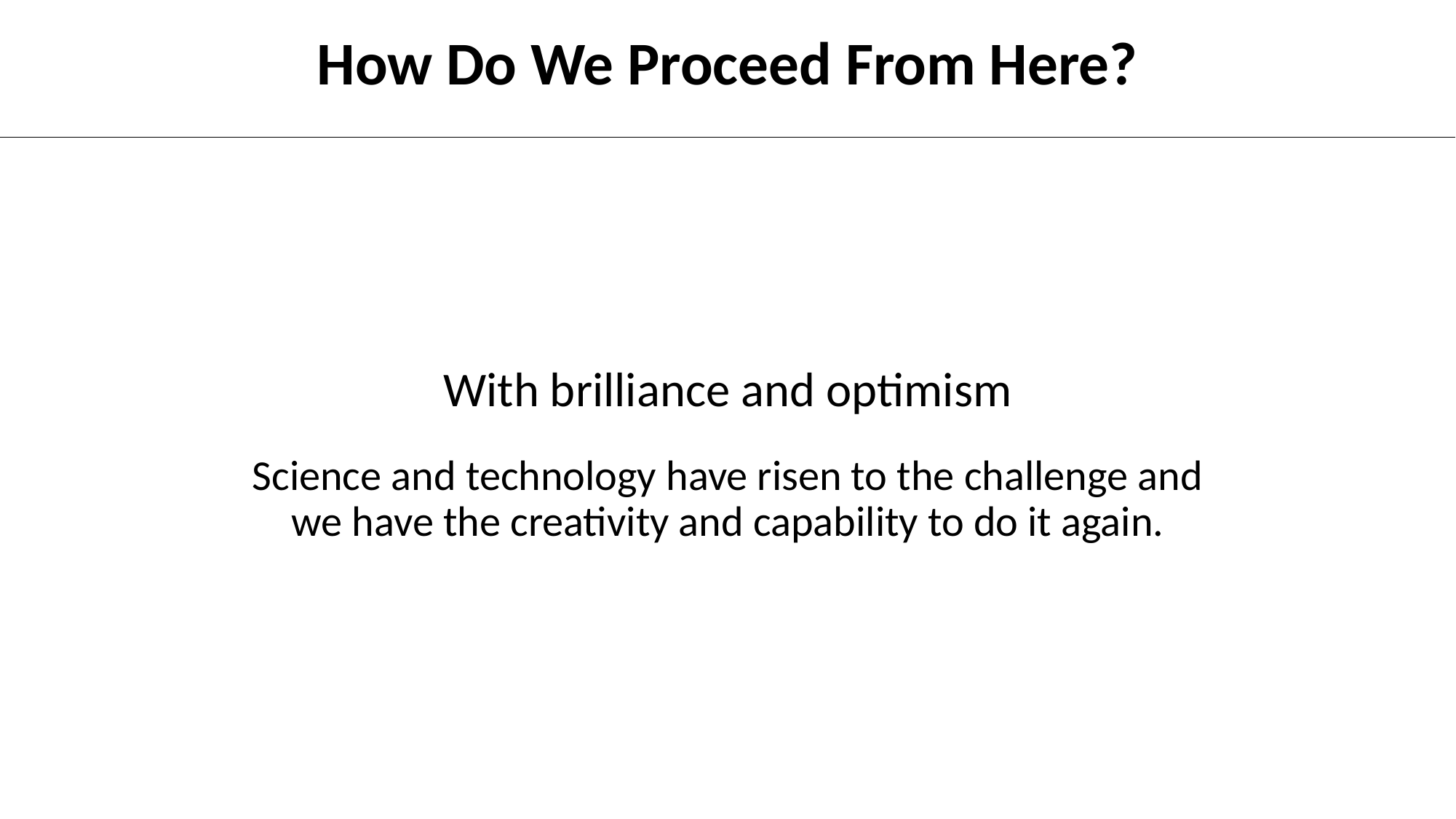

How Do We Proceed From Here?
With brilliance and optimism

Science and technology have risen to the challenge and we have the creativity and capability to do it again.